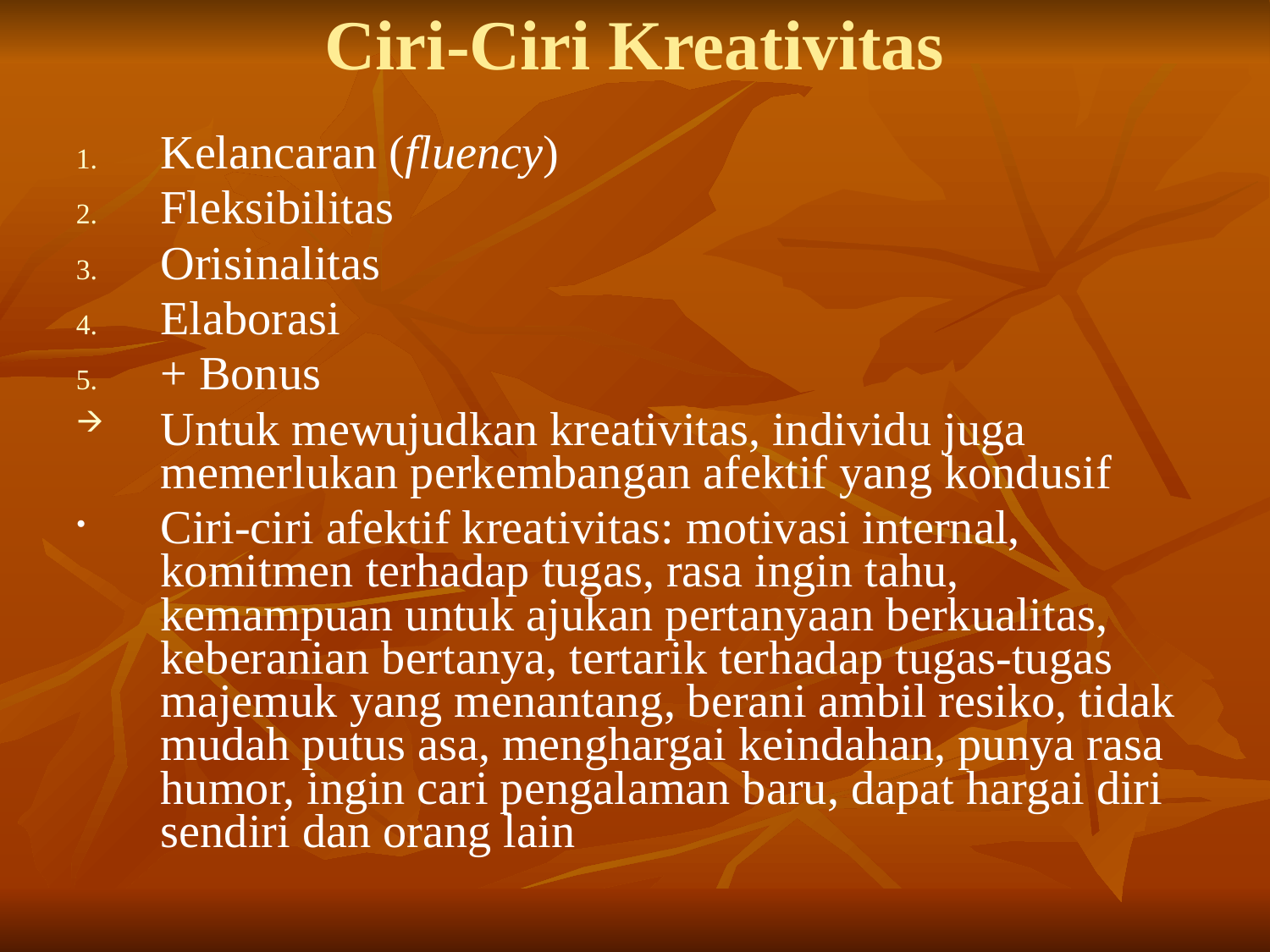

Ciri-Ciri Kreativitas
Kelancaran (fluency)
Fleksibilitas
Orisinalitas
Elaborasi
+ Bonus
Untuk mewujudkan kreativitas, individu juga memerlukan perkembangan afektif yang kondusif
Ciri-ciri afektif kreativitas: motivasi internal, komitmen terhadap tugas, rasa ingin tahu, kemampuan untuk ajukan pertanyaan berkualitas, keberanian bertanya, tertarik terhadap tugas-tugas majemuk yang menantang, berani ambil resiko, tidak mudah putus asa, menghargai keindahan, punya rasa humor, ingin cari pengalaman baru, dapat hargai diri sendiri dan orang lain